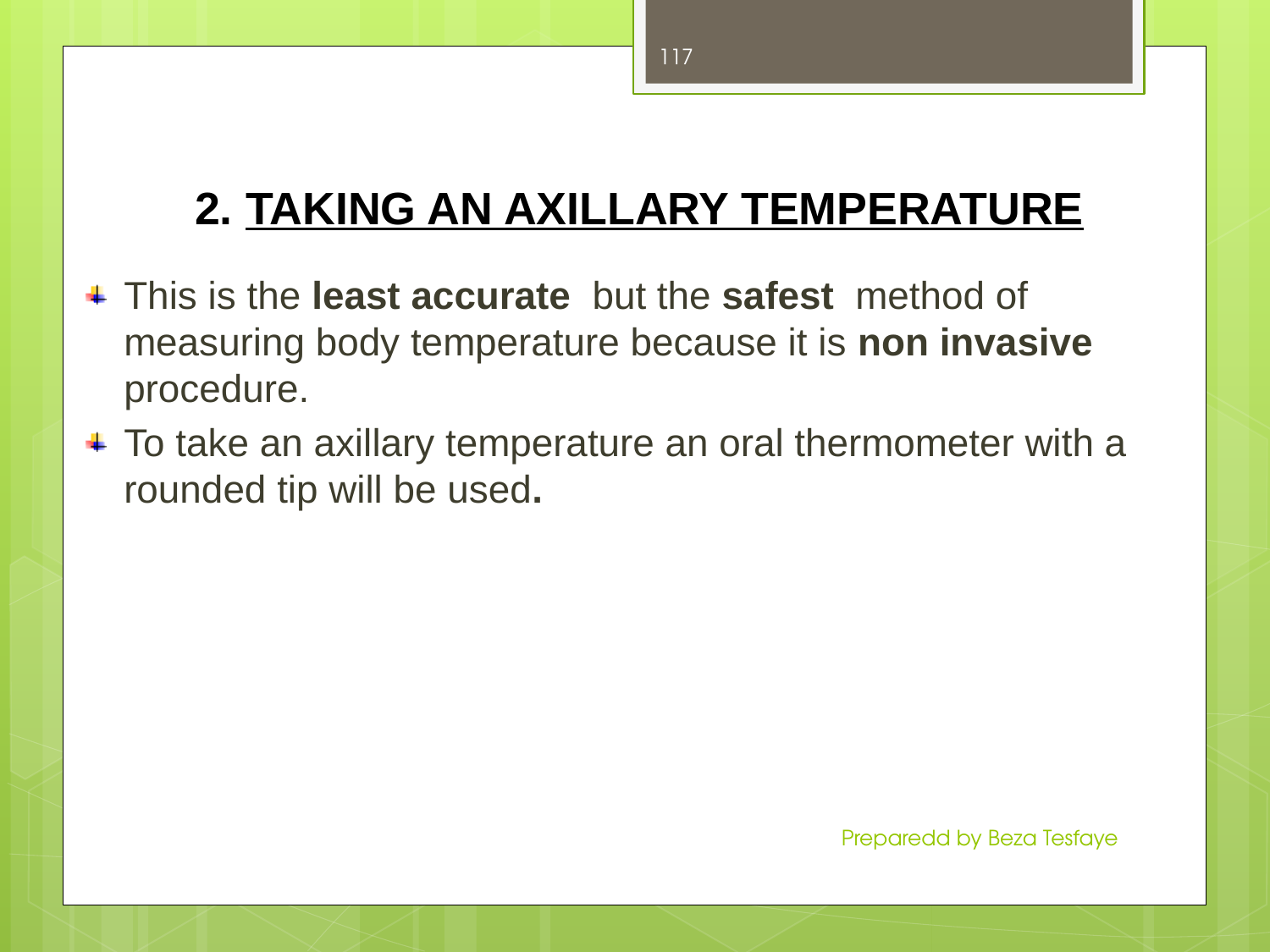

117
# 2. TAKING AN AXILLARY TEMPERATURE
This is the least accurate  but the safest  method of measuring body temperature because it is non invasive procedure.
To take an axillary temperature an oral thermometer with a rounded tip will be used.

Preparedd by Beza Tesfaye